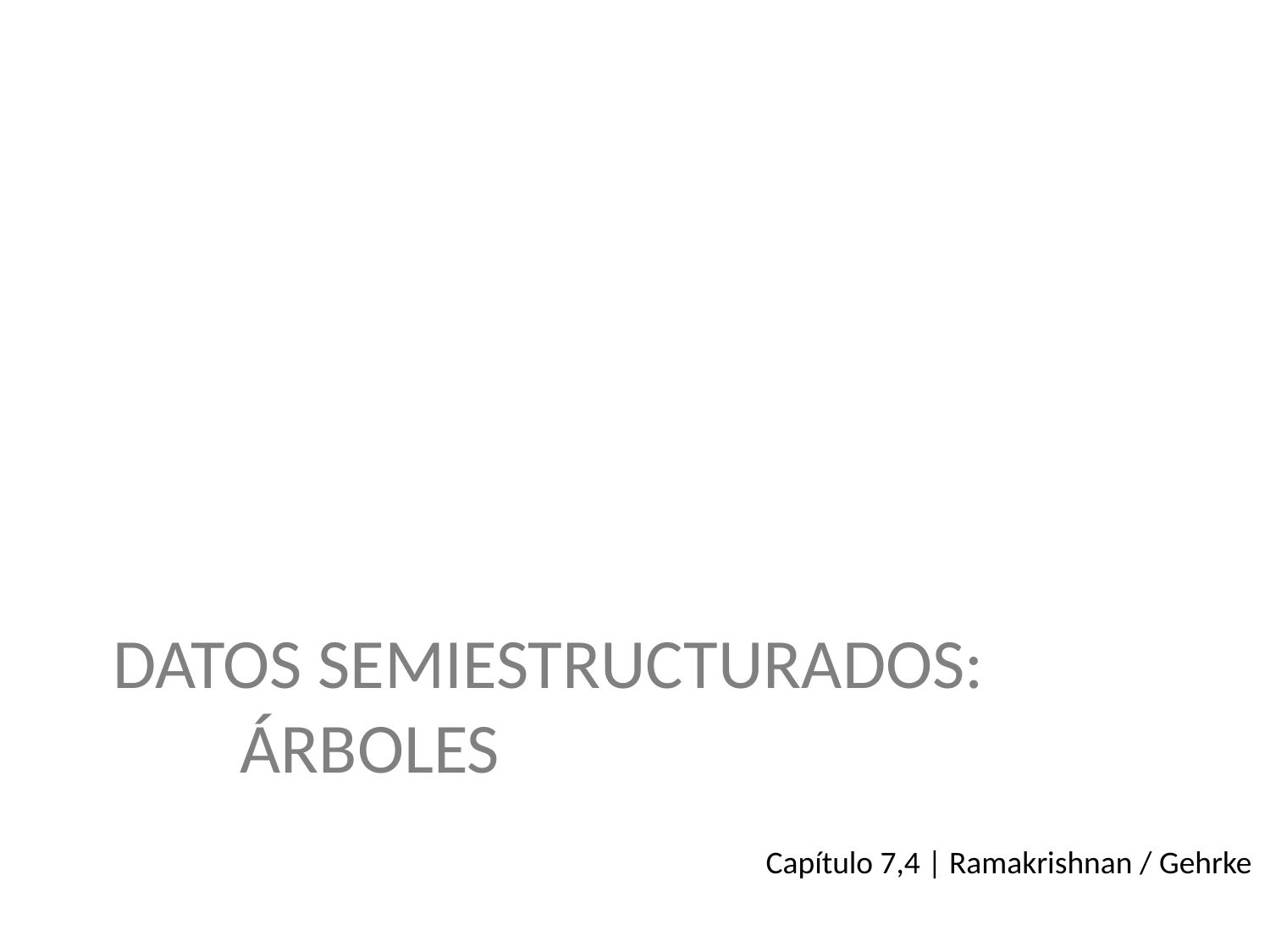

# Datos semiestructurados: Árboles
Capítulo 7,4 | Ramakrishnan / Gehrke